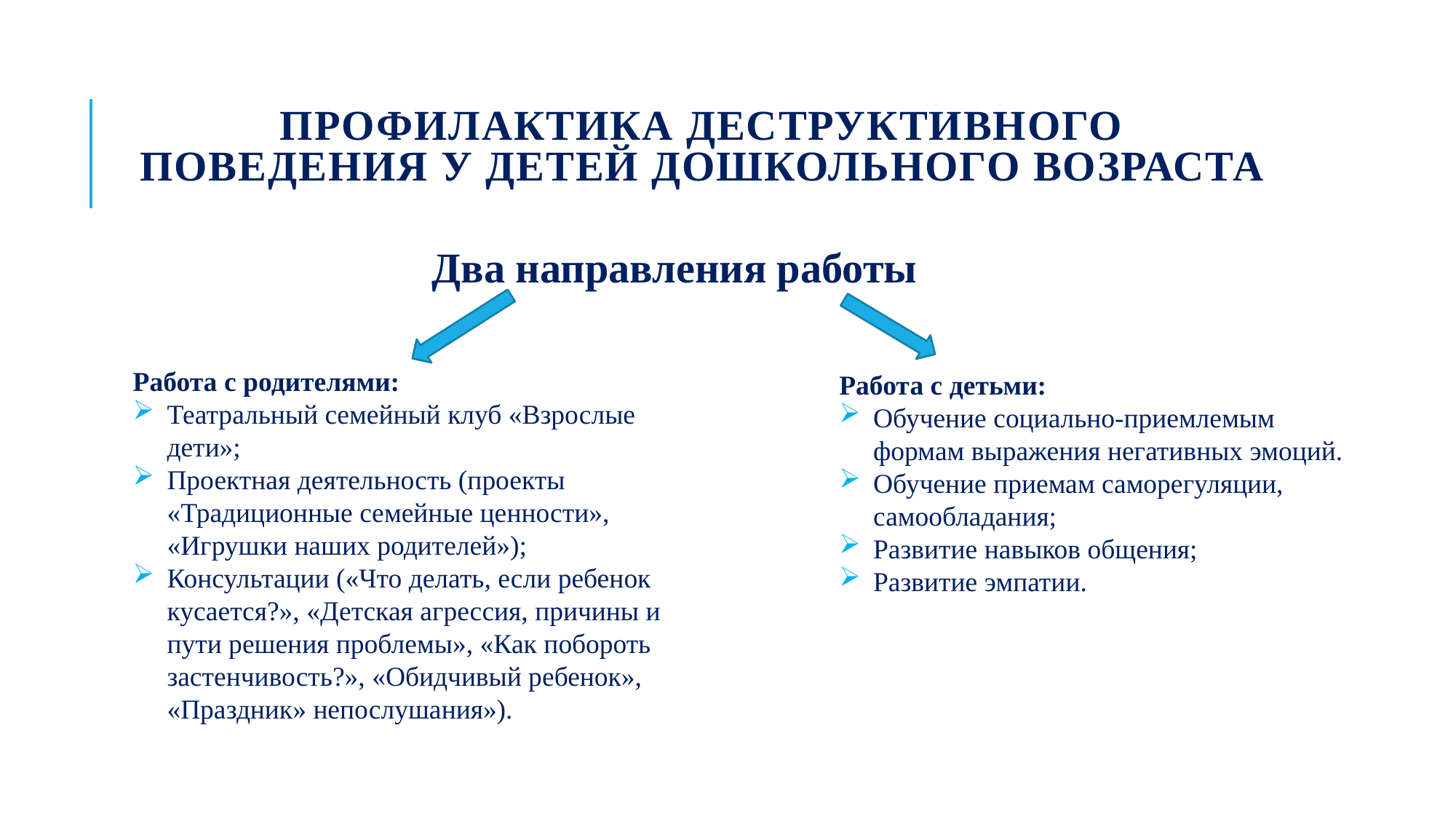

# Профилактика деструктивного поведения у детей дошкольного возраста
Два направления работы

Работа с родителями:
Театральный семейный клуб «Взрослые дети»;
Проектная деятельность (проекты «Традиционные семейные ценности», «Игрушки наших родителей»);
Консультации («Что делать, если ребенок кусается?», «Детская агрессия, причины и пути решения проблемы», «Как побороть застенчивость?», «Обидчивый ребенок», «Праздник» непослушания»).

Работа с детьми:
Обучение социально-приемлемым формам выражения негативных эмоций.
Обучение приемам саморегуляции, самообладания;
Развитие навыков общения;
Развитие эмпатии.